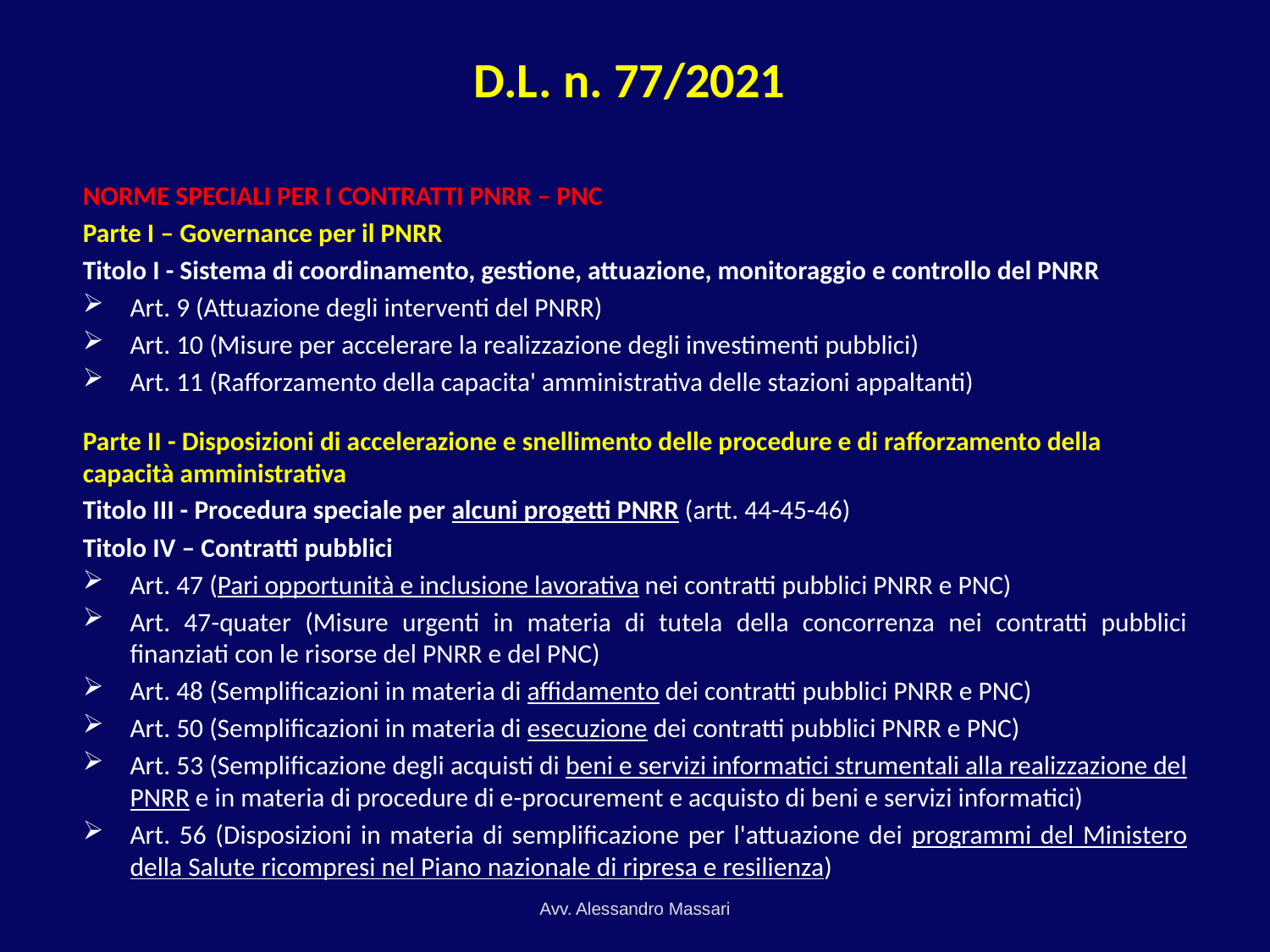

# D.L. n. 77/2021
NORME SPECIALI PER I CONTRATTI PNRR – PNC
Parte I – Governance per il PNRR
Titolo I - Sistema di coordinamento, gestione, attuazione, monitoraggio e controllo del PNRR
Art. 9 (Attuazione degli interventi del PNRR)
Art. 10 (Misure per accelerare la realizzazione degli investimenti pubblici)
Art. 11 (Rafforzamento della capacita' amministrativa delle stazioni appaltanti)

Parte II - Disposizioni di accelerazione e snellimento delle procedure e di rafforzamento della capacità amministrativa
Titolo III - Procedura speciale per alcuni progetti PNRR (artt. 44-45-46)
Titolo IV – Contratti pubblici
Art. 47 (Pari opportunità e inclusione lavorativa nei contratti pubblici PNRR e PNC)
Art. 47-quater (Misure urgenti in materia di tutela della concorrenza nei contratti pubblici finanziati con le risorse del PNRR e del PNC)
Art. 48 (Semplificazioni in materia di affidamento dei contratti pubblici PNRR e PNC)
Art. 50 (Semplificazioni in materia di esecuzione dei contratti pubblici PNRR e PNC)
Art. 53 (Semplificazione degli acquisti di beni e servizi informatici strumentali alla realizzazione del PNRR e in materia di procedure di e-procurement e acquisto di beni e servizi informatici)
Art. 56 (Disposizioni in materia di semplificazione per l'attuazione dei programmi del Ministero della Salute ricompresi nel Piano nazionale di ripresa e resilienza)
Avv. Alessandro Massari